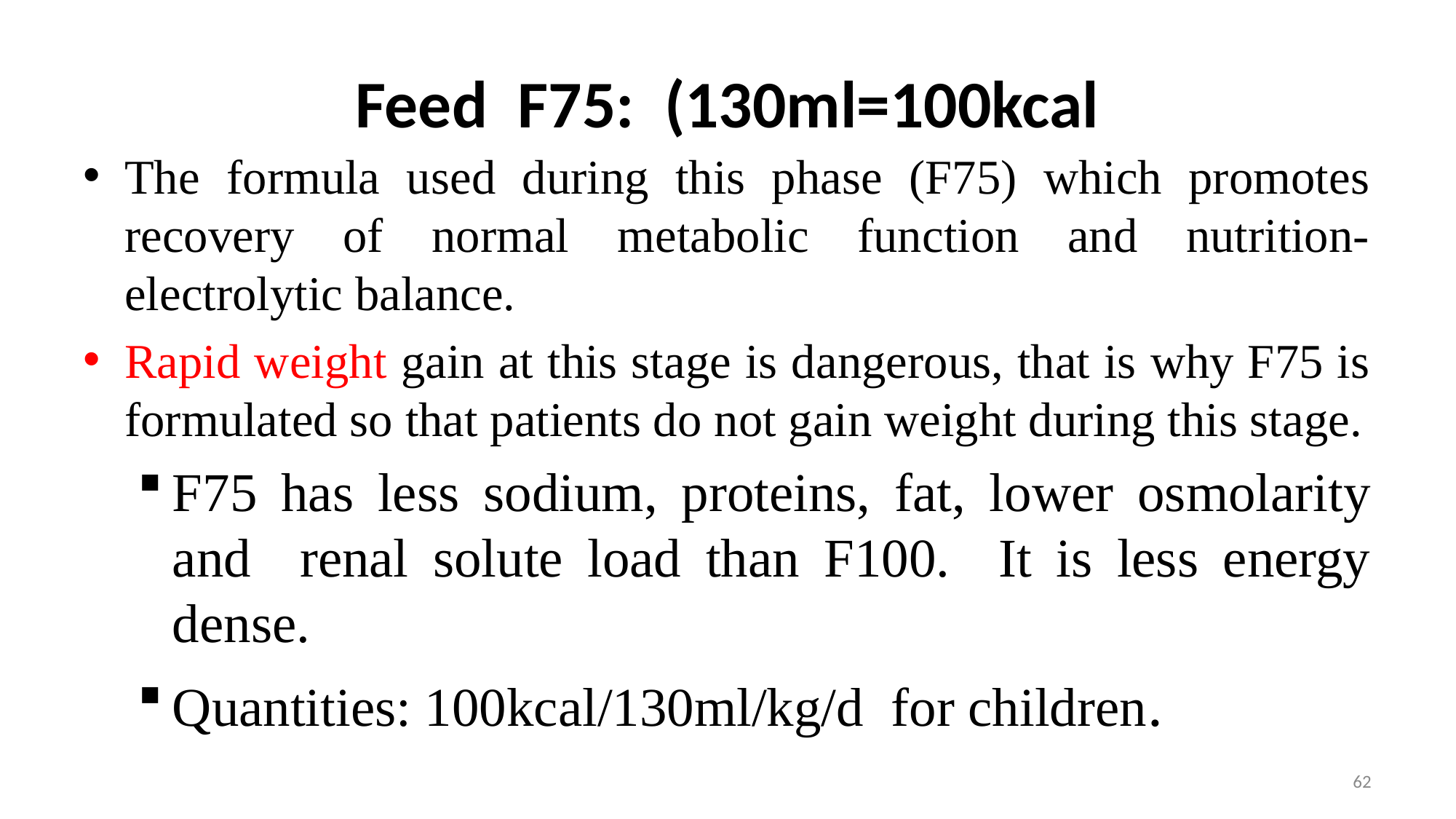

# Feed  F75:  (130ml=100kcal
The formula used during this phase (F75) which promotes recovery of normal metabolic function and nutrition-electrolytic balance.
Rapid weight gain at this stage is dangerous, that is why F75 is formulated so that patients do not gain weight during this stage.
F75 has less sodium, proteins, fat, lower osmolarity and  renal solute load than F100.  It is less energy dense.
Quantities: 100kcal/130ml/kg/d  for children.
62